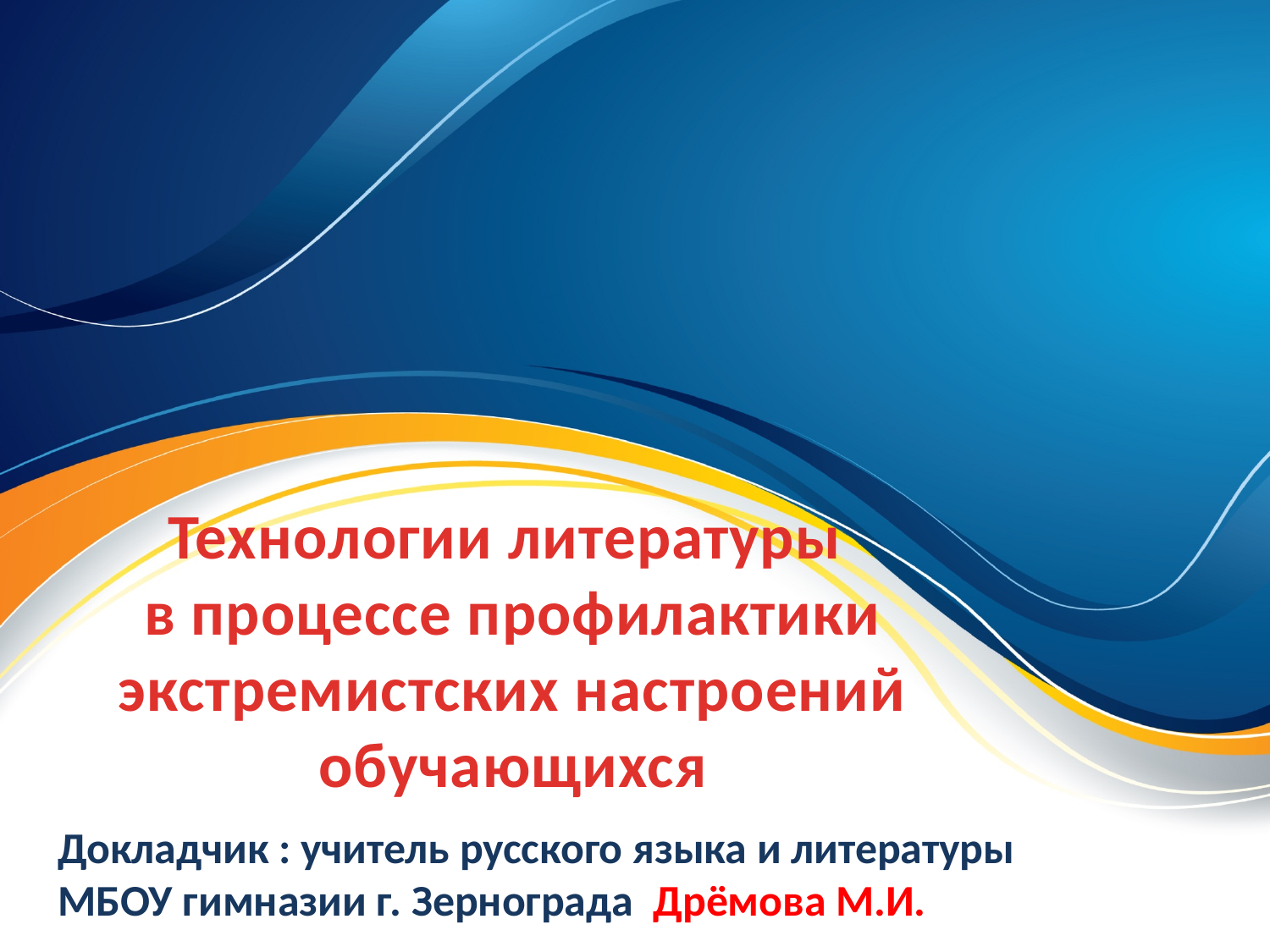

# Технологии литературы в процессе профилактики экстремистских настроений обучающихся
Докладчик : учитель русского языка и литературы МБОУ гимназии г. Зернограда  Дрёмова М.И.